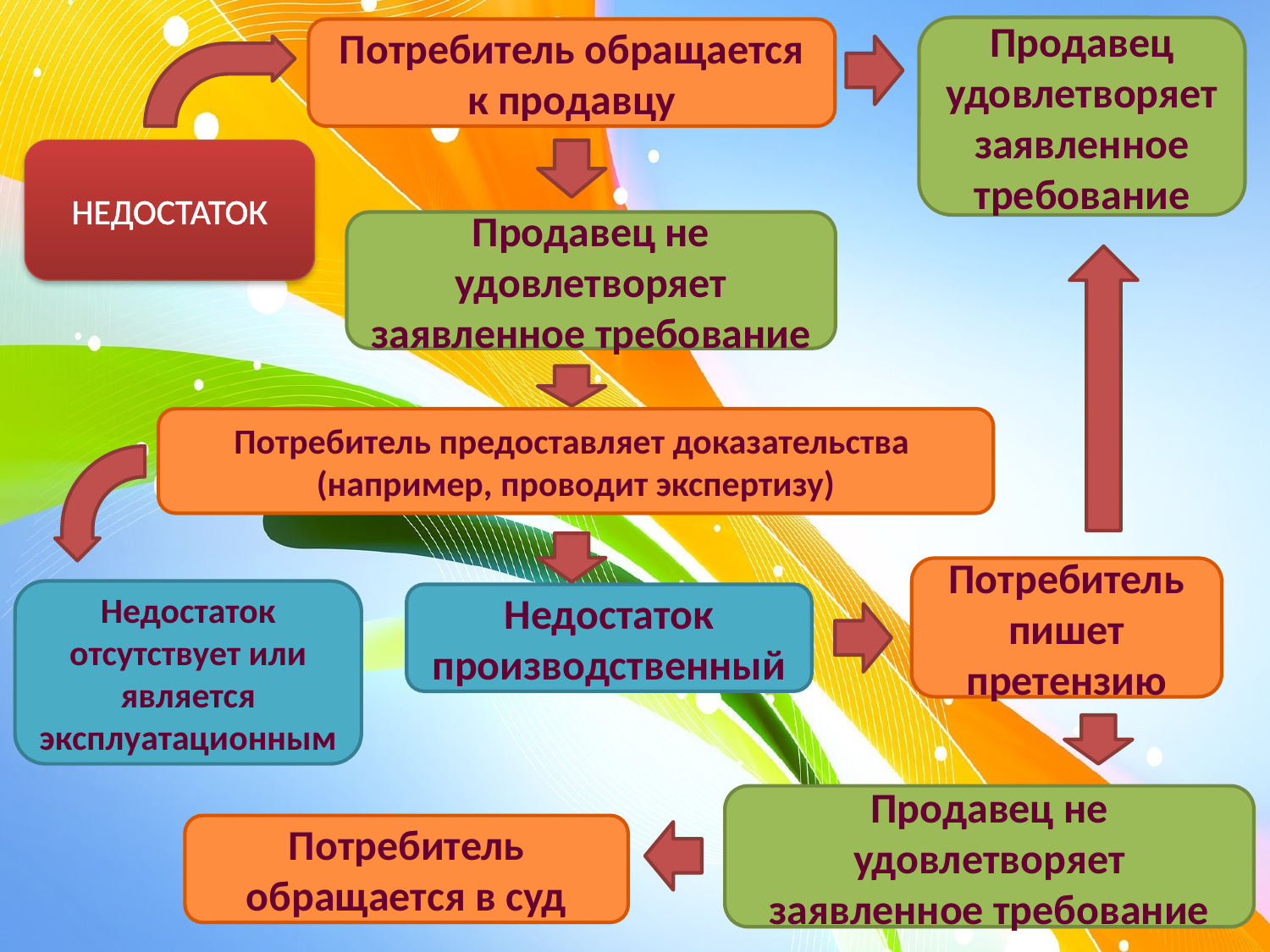

Продавец удовлетворяет заявленное требование
Потребитель обращается к продавцу

НЕДОСТАТОК

Продавец не удовлетворяет заявленное требование

Потребитель предоставляет доказательства
(например, проводит экспертизу)

Потребитель пишет претензию
Недостаток отсутствует или является эксплуатационным
Недостаток производственный

Продавец не удовлетворяет заявленное требование
Потребитель обращается в суд